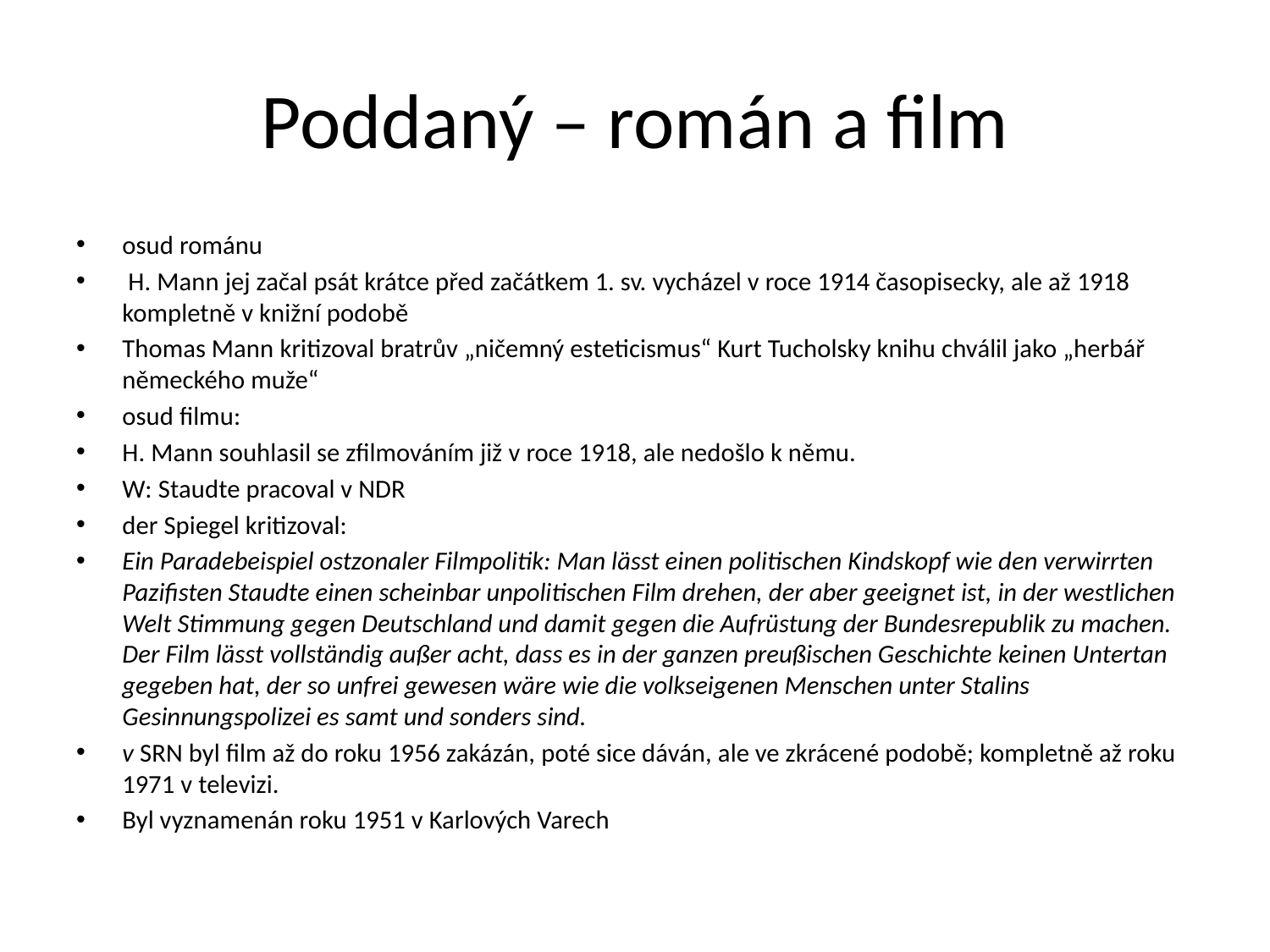

# Poddaný – román a film
osud románu
 H. Mann jej začal psát krátce před začátkem 1. sv. vycházel v roce 1914 časopisecky, ale až 1918 kompletně v knižní podobě
Thomas Mann kritizoval bratrův „ničemný esteticismus“ Kurt Tucholsky knihu chválil jako „herbář německého muže“
osud filmu:
H. Mann souhlasil se zfilmováním již v roce 1918, ale nedošlo k němu.
W: Staudte pracoval v NDR
der Spiegel kritizoval:
Ein Paradebeispiel ostzonaler Filmpolitik: Man lässt einen politischen Kindskopf wie den verwirrten Pazifisten Staudte einen scheinbar unpolitischen Film drehen, der aber geeignet ist, in der westlichen Welt Stimmung gegen Deutschland und damit gegen die Aufrüstung der Bundesrepublik zu machen. Der Film lässt vollständig außer acht, dass es in der ganzen preußischen Geschichte keinen Untertan gegeben hat, der so unfrei gewesen wäre wie die volkseigenen Menschen unter Stalins Gesinnungspolizei es samt und sonders sind.
v SRN byl film až do roku 1956 zakázán, poté sice dáván, ale ve zkrácené podobě; kompletně až roku 1971 v televizi.
Byl vyznamenán roku 1951 v Karlových Varech